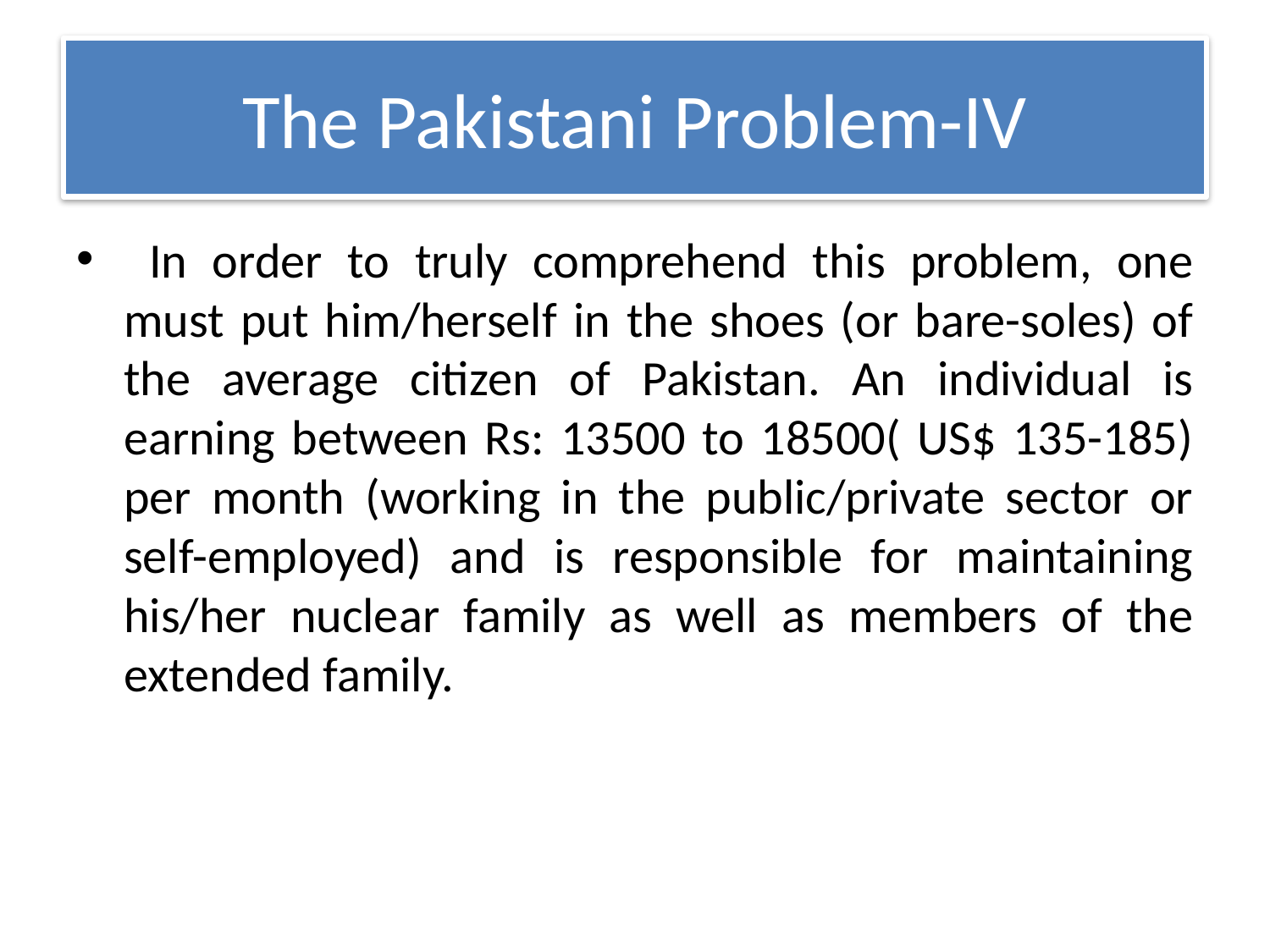

# The Pakistani Problem-IV
 In order to truly comprehend this problem, one must put him/herself in the shoes (or bare-soles) of the average citizen of Pakistan. An individual is earning between Rs: 13500 to 18500( US$ 135-185) per month (working in the public/private sector or self-employed) and is responsible for maintaining his/her nuclear family as well as members of the extended family.